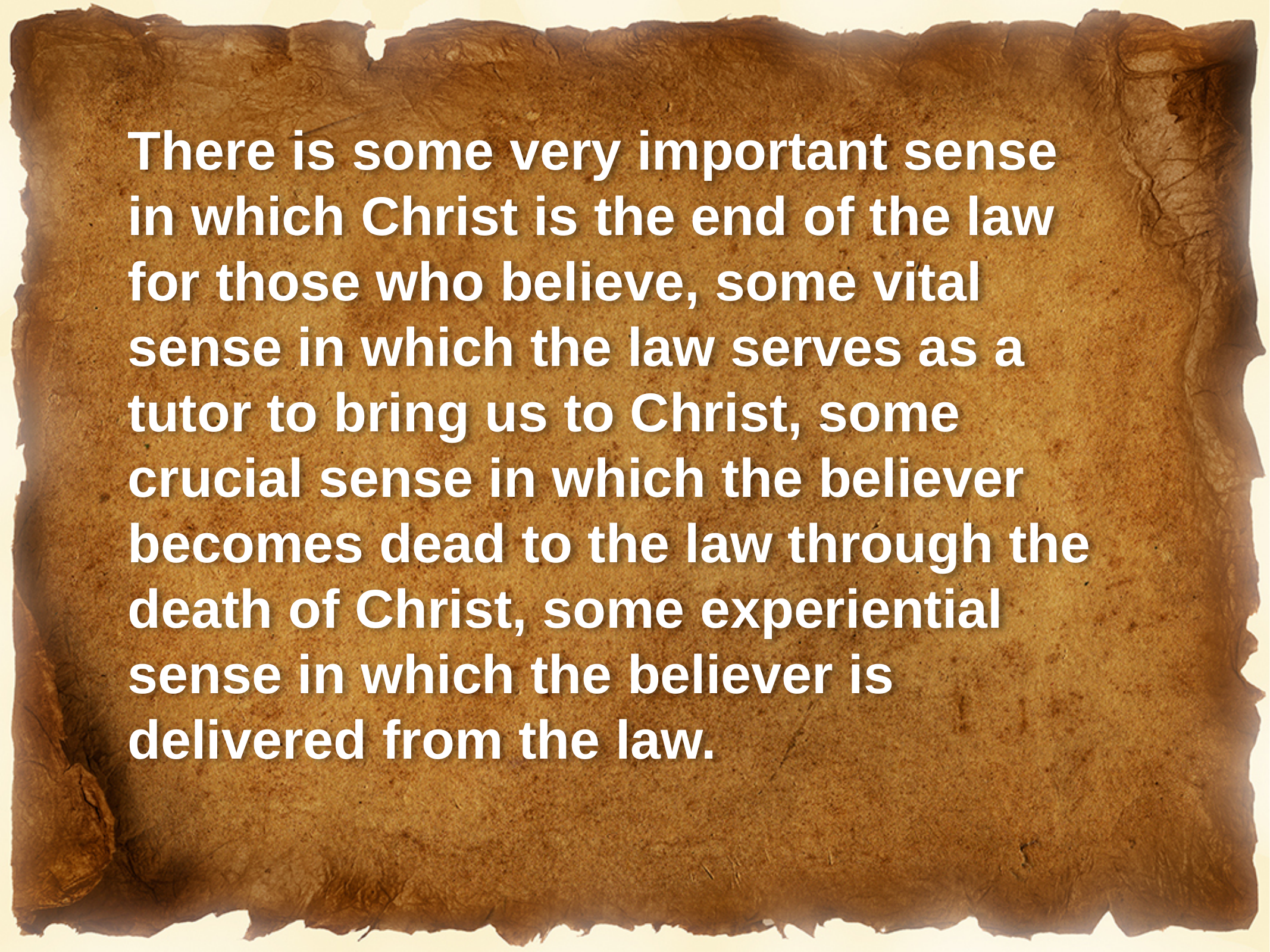

There is some very important sense
in which Christ is the end of the law for those who believe, some vital sense in which the law serves as a tutor to bring us to Christ, some crucial sense in which the believer becomes dead to the law through the death of Christ, some experiential sense in which the believer is delivered from the law.